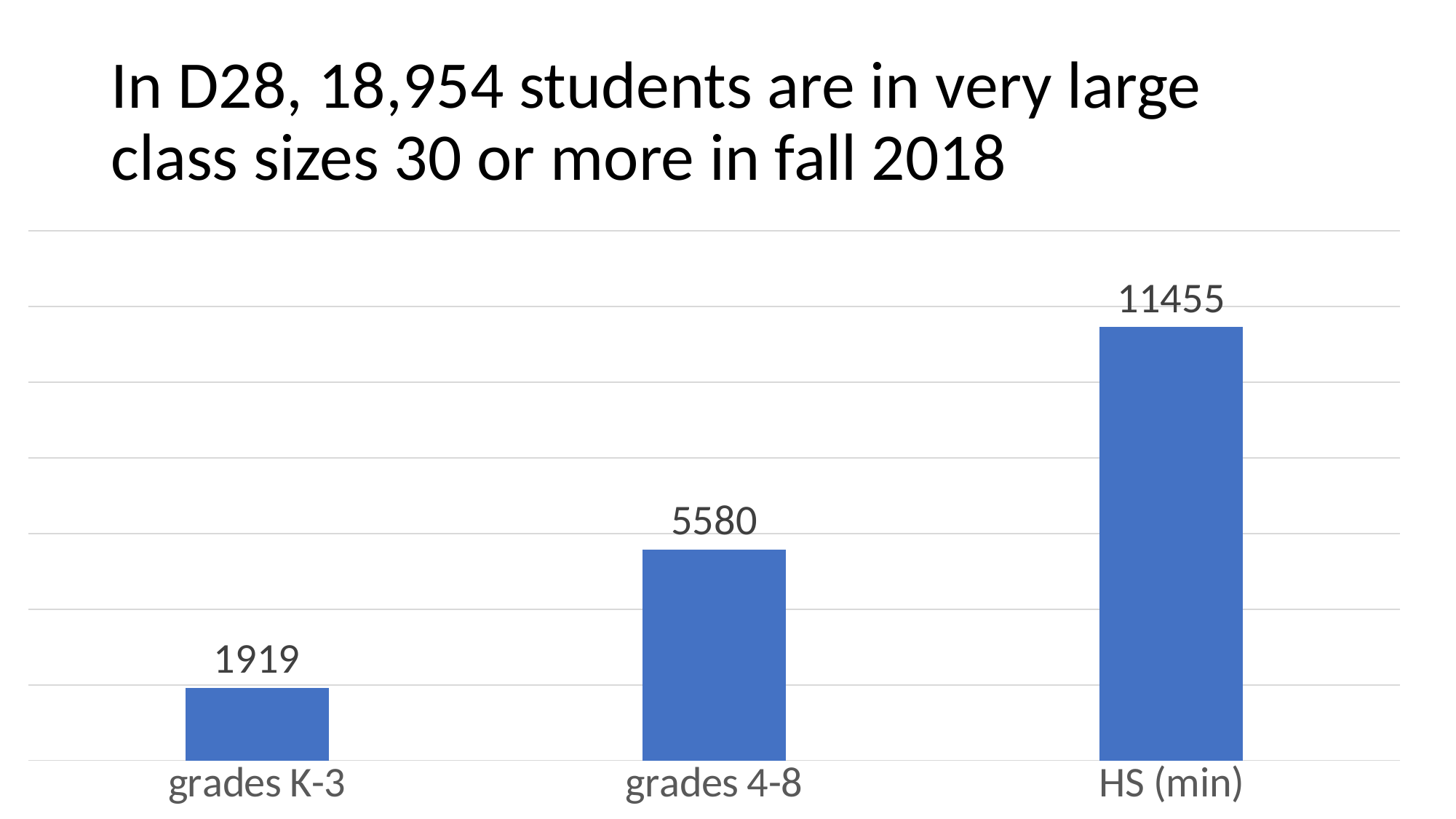

# In D28, 18,954 students are in very large class sizes 30 or more in fall 2018

### Chart

| Category | # |
|---|---|
| grades K-3 | 1919.0 |
| grades 4-8 | 5580.0 |
| HS (min) | 11455.0 |